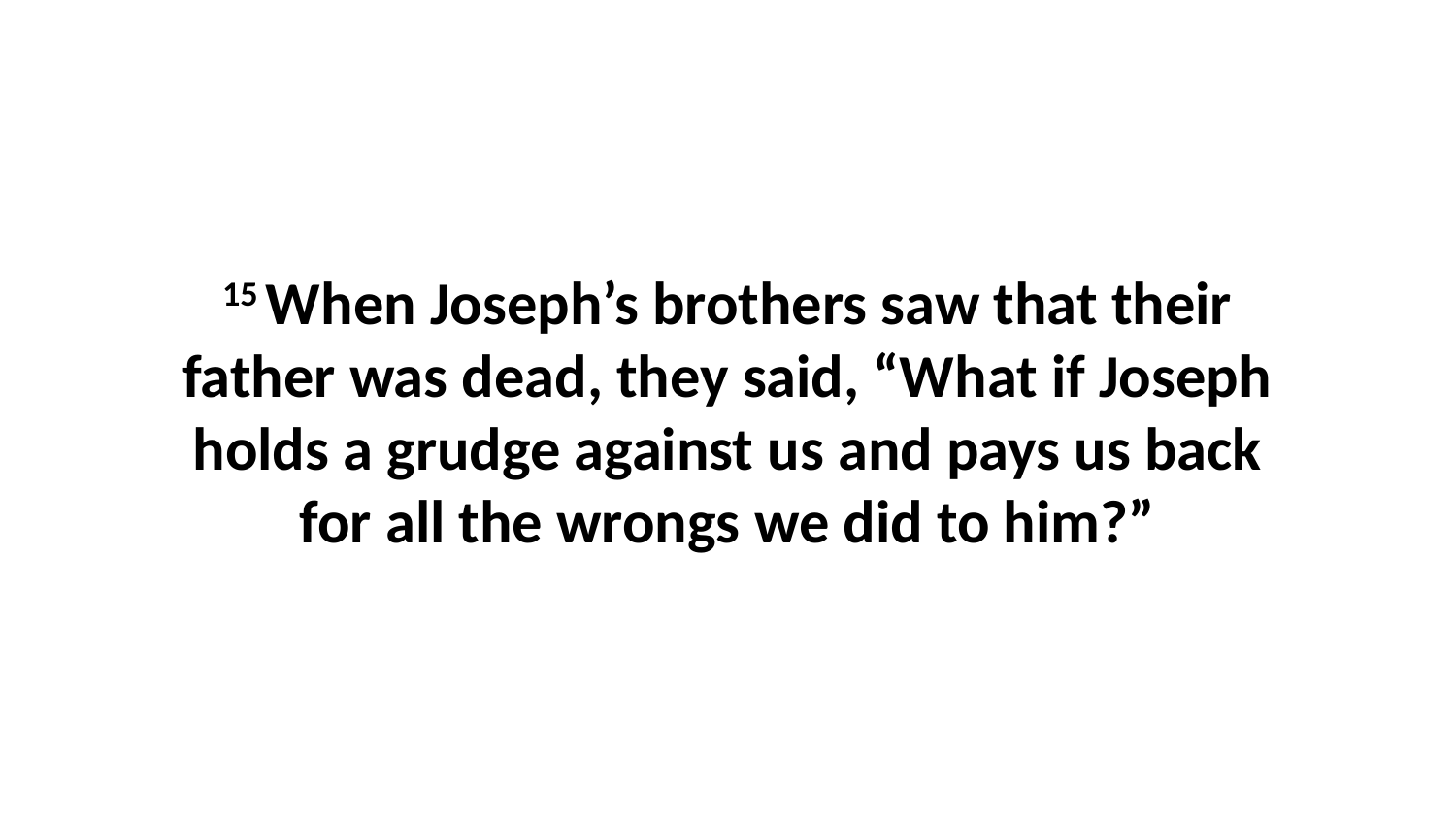

15 When Joseph’s brothers saw that their father was dead, they said, “What if Joseph holds a grudge against us and pays us back for all the wrongs we did to him?”